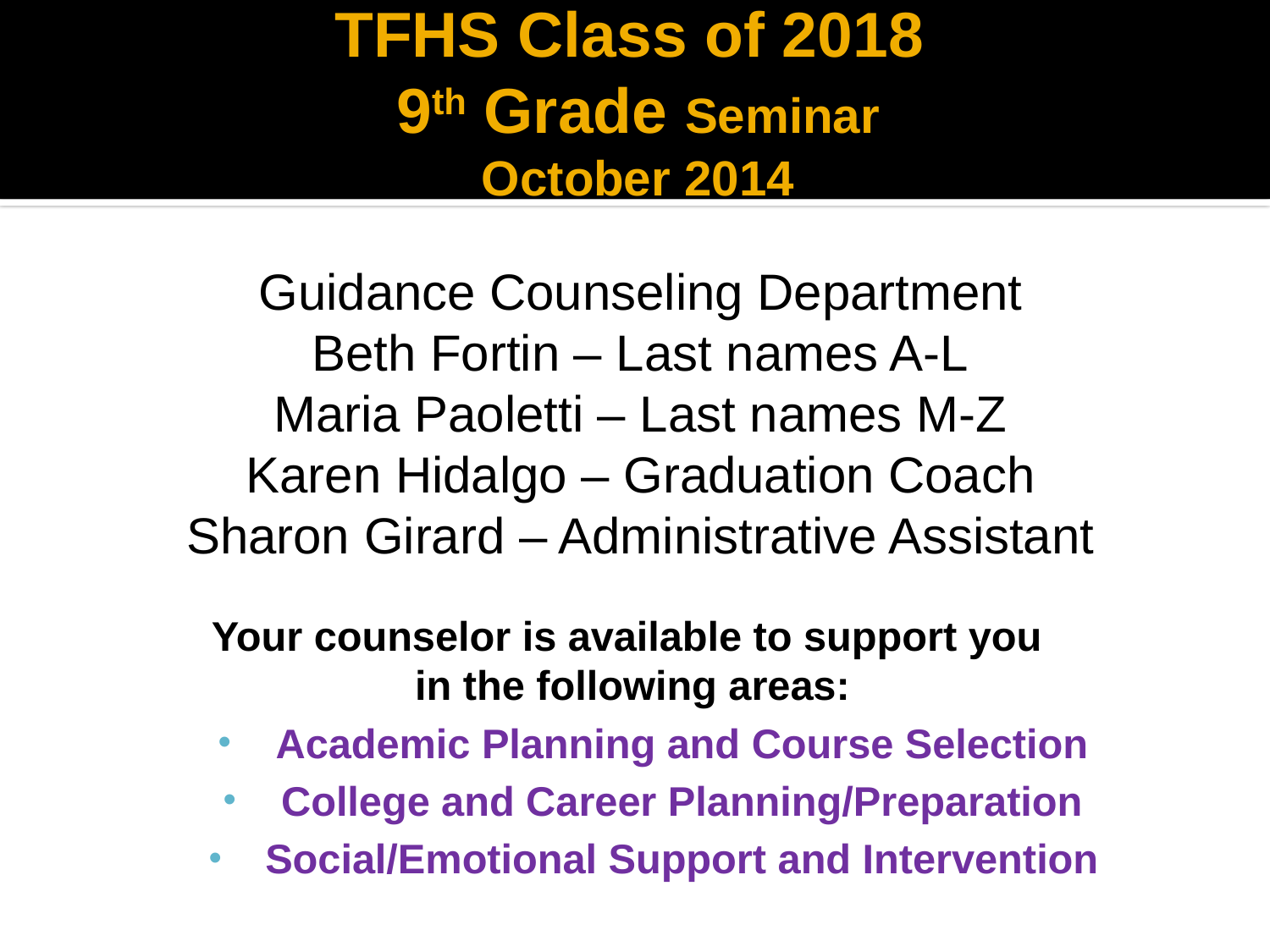

# TFHS Class of 2018 9th Grade Seminar October 2014
Guidance Counseling Department
Beth Fortin – Last names A-L
Maria Paoletti – Last names M-Z
Karen Hidalgo – Graduation Coach
Sharon Girard – Administrative Assistant

Your counselor is available to support you
in the following areas:
Academic Planning and Course Selection
College and Career Planning/Preparation
Social/Emotional Support and Intervention